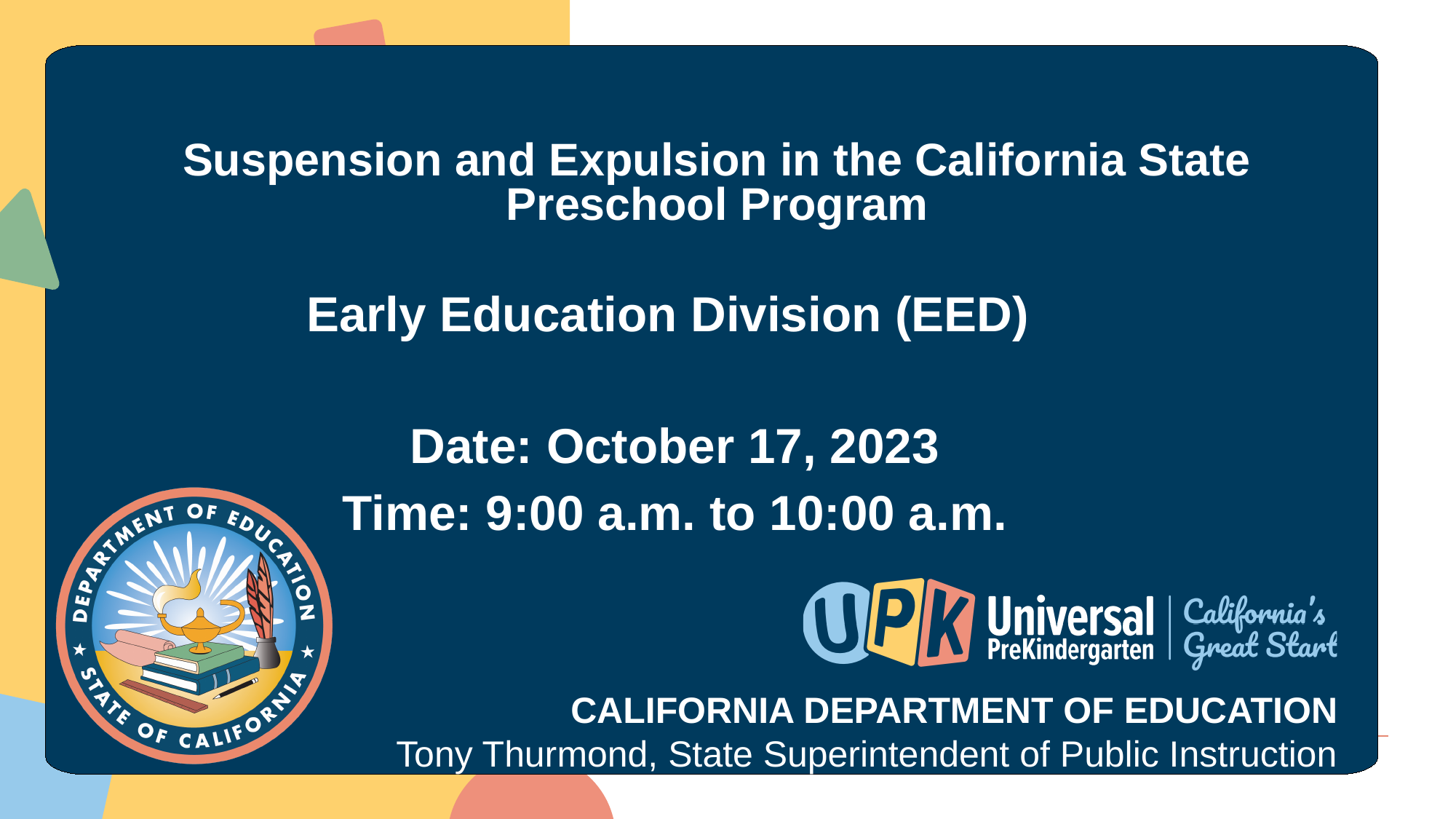

# Suspension and Expulsion in the California State Preschool Program
Early Education Division (EED)

Date: October 17, 2023
Time: 9:00 a.m. to 10:00 a.m.